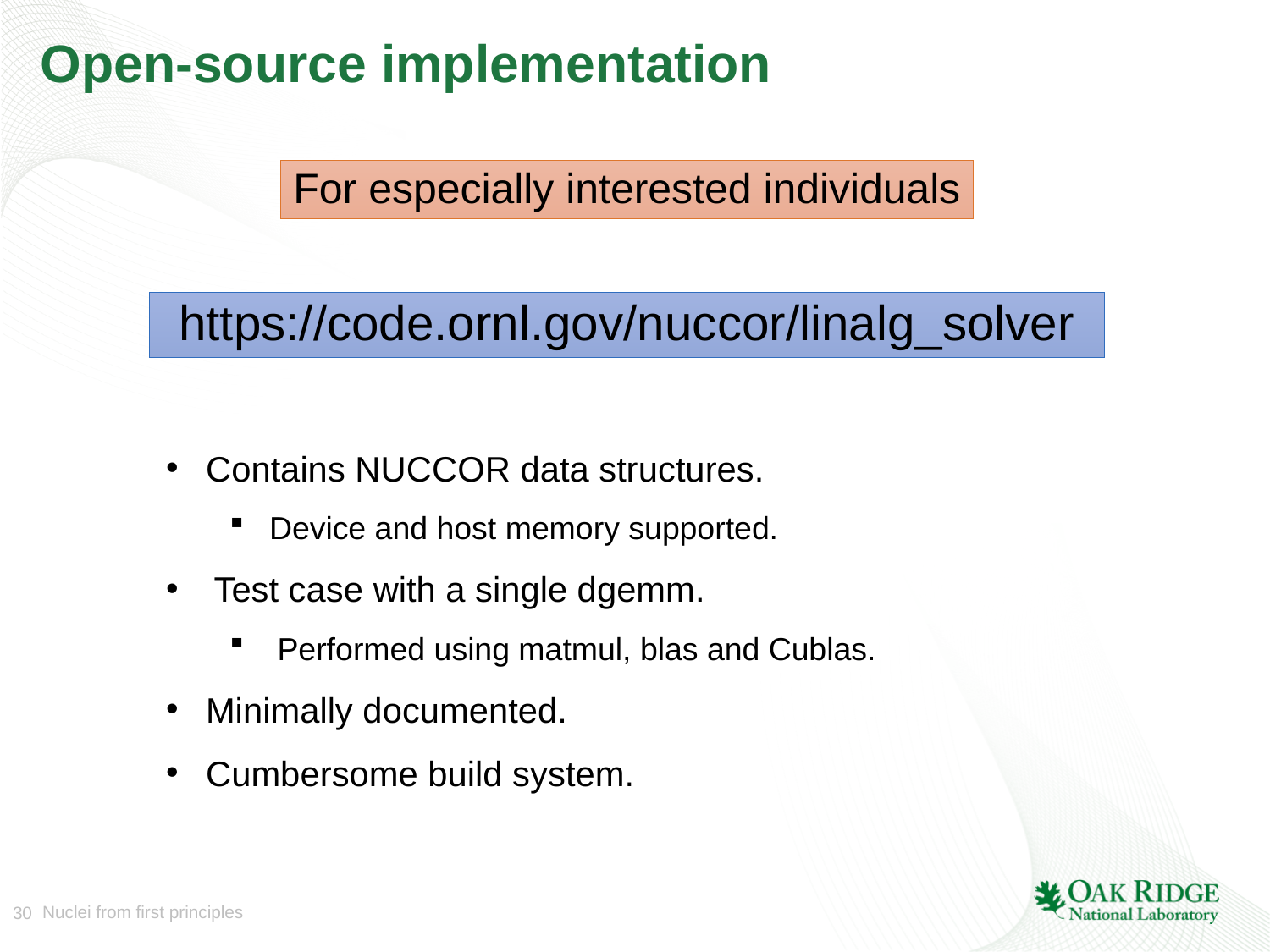

# Open-source implementation
For especially interested individuals
https://code.ornl.gov/nuccor/linalg_solver
Contains NUCCOR data structures.
Device and host memory supported.
Test case with a single dgemm.
Performed using matmul, blas and Cublas.
Minimally documented.
Cumbersome build system.